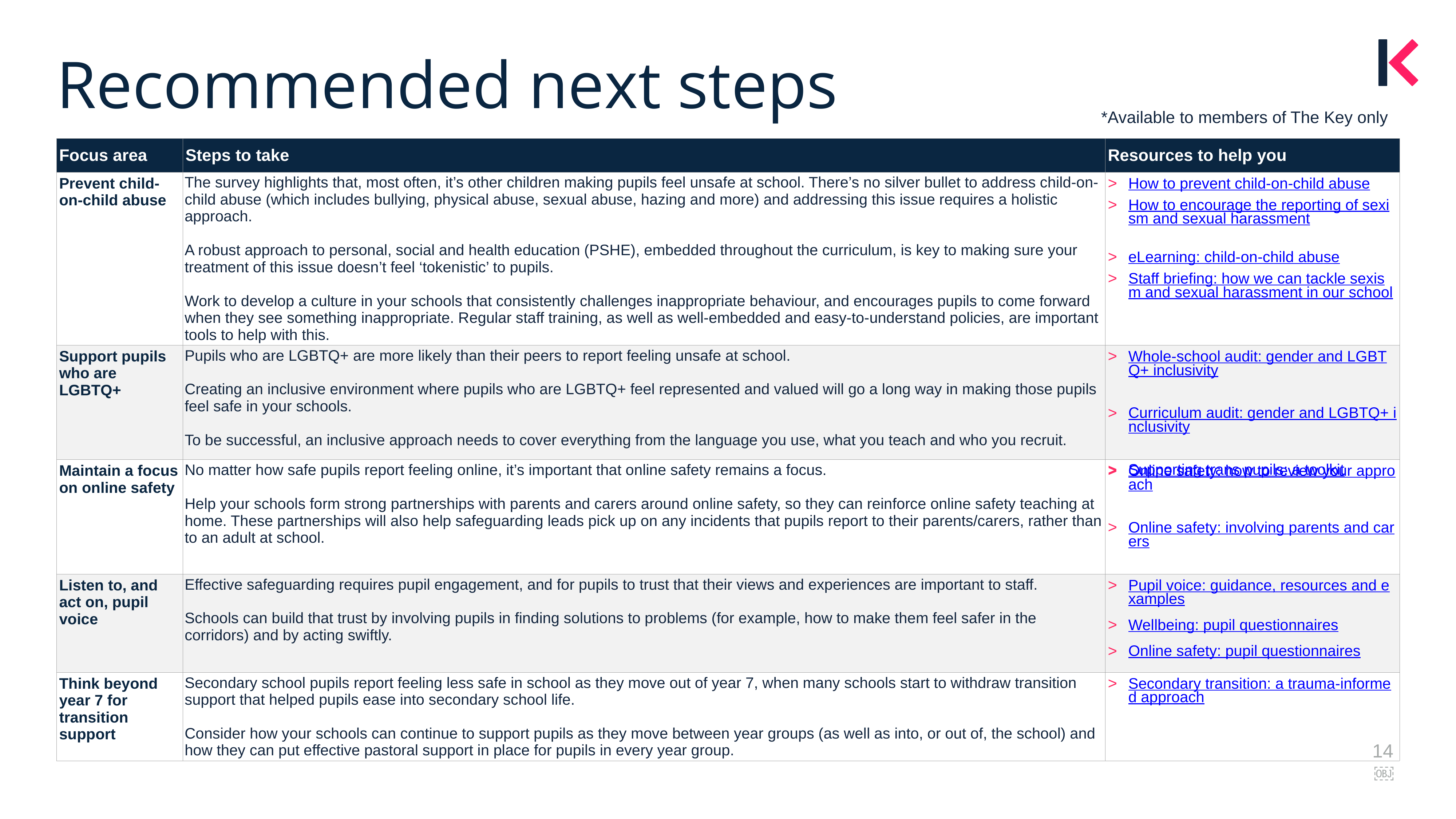

Recommended next steps
Recommended next steps
*Available to members of The Key only
| Focus area | Steps to take | Resources to help you |
| --- | --- | --- |
| Prevent child-on-child abuse | The survey highlights that, most often, it’s other children making pupils feel unsafe at school. There’s no silver bullet to address child-on-child abuse (which includes bullying, physical abuse, sexual abuse, hazing and more) and addressing this issue requires a holistic approach.  A robust approach to personal, social and health education (PSHE), embedded throughout the curriculum, is key to making sure your treatment of this issue doesn’t feel ‘tokenistic’ to pupils.  Work to develop a culture in your schools that consistently challenges inappropriate behaviour, and encourages pupils to come forward when they see something inappropriate. Regular staff training, as well as well-embedded and easy-to-understand policies, are important tools to help with this. | How to prevent child-on-child abuse How to encourage the reporting of sexism and sexual harassment  eLearning: child-on-child abuse Staff briefing: how we can tackle sexism and sexual harassment in our school |
| Support pupils who are LGBTQ+ | Pupils who are LGBTQ+ are more likely than their peers to report feeling unsafe at school. Creating an inclusive environment where pupils who are LGBTQ+ feel represented and valued will go a long way in making those pupils feel safe in your schools.  To be successful, an inclusive approach needs to cover everything from the language you use, what you teach and who you recruit. | Whole-school audit: gender and LGBTQ+ inclusivity  Curriculum audit: gender and LGBTQ+ inclusivity  Supporting trans pupils: a toolkit |
| Maintain a focus on online safety | No matter how safe pupils report feeling online, it’s important that online safety remains a focus.  Help your schools form strong partnerships with parents and carers around online safety, so they can reinforce online safety teaching at home. These partnerships will also help safeguarding leads pick up on any incidents that pupils report to their parents/carers, rather than to an adult at school. | Online safety: how to review your approach  Online safety: involving parents and carers  Parent factsheets |
| Listen to, and act on, pupil voice | Effective safeguarding requires pupil engagement, and for pupils to trust that their views and experiences are important to staff.  Schools can build that trust by involving pupils in finding solutions to problems (for example, how to make them feel safer in the corridors) and by acting swiftly. | Pupil voice: guidance, resources and examples Wellbeing: pupil questionnaires Online safety: pupil questionnaires |
| Think beyond year 7 for transition support | Secondary school pupils report feeling less safe in school as they move out of year 7, when many schools start to withdraw transition support that helped pupils ease into secondary school life.  Consider how your schools can continue to support pupils as they move between year groups (as well as into, or out of, the school) and how they can put effective pastoral support in place for pupils in every year group. | Secondary transition: a trauma-informed approach |